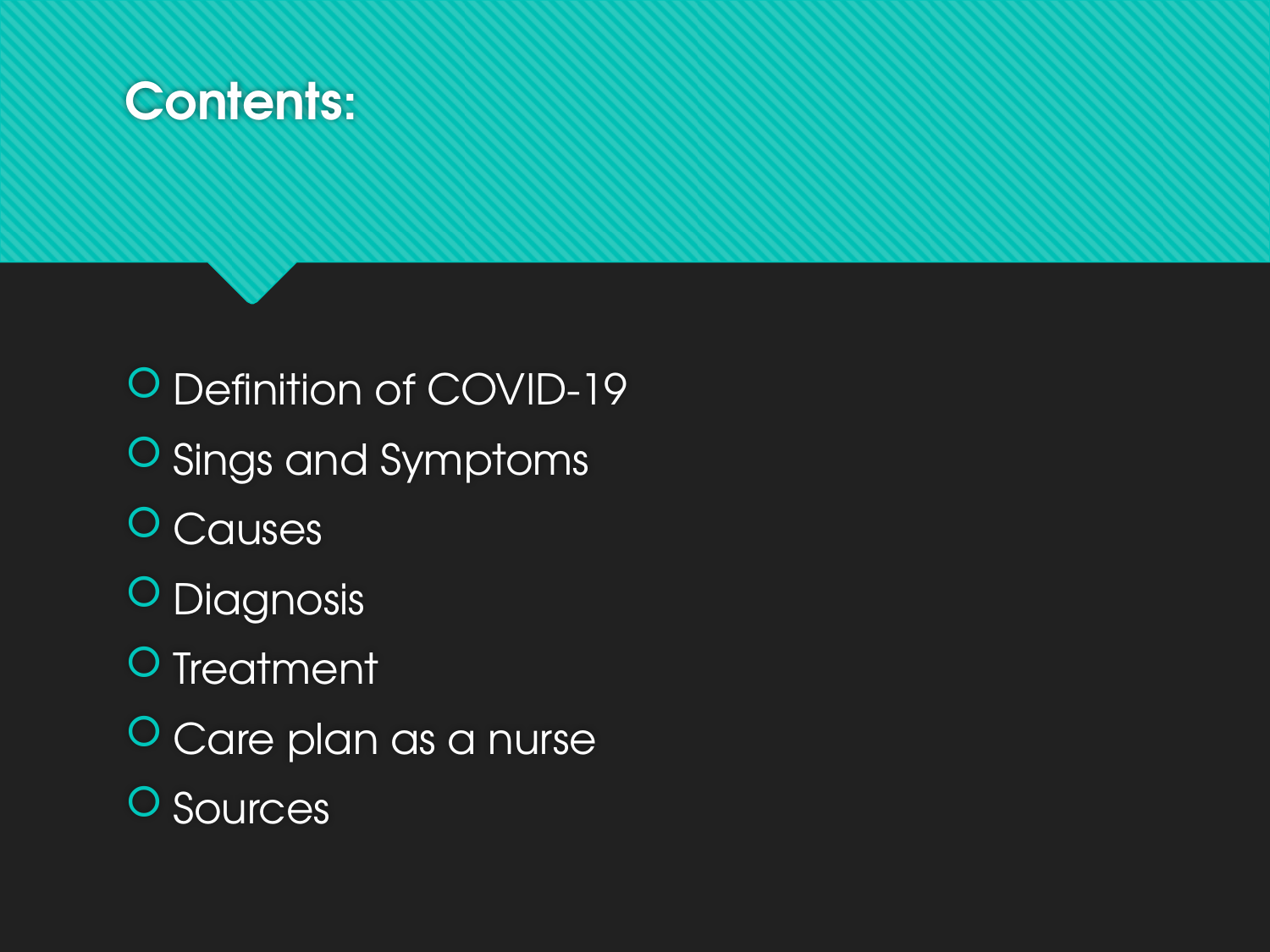

# Contents:
Definition of COVID-19
Sings and Symptoms
Causes
Diagnosis
Treatment
Care plan as a nurse
Sources